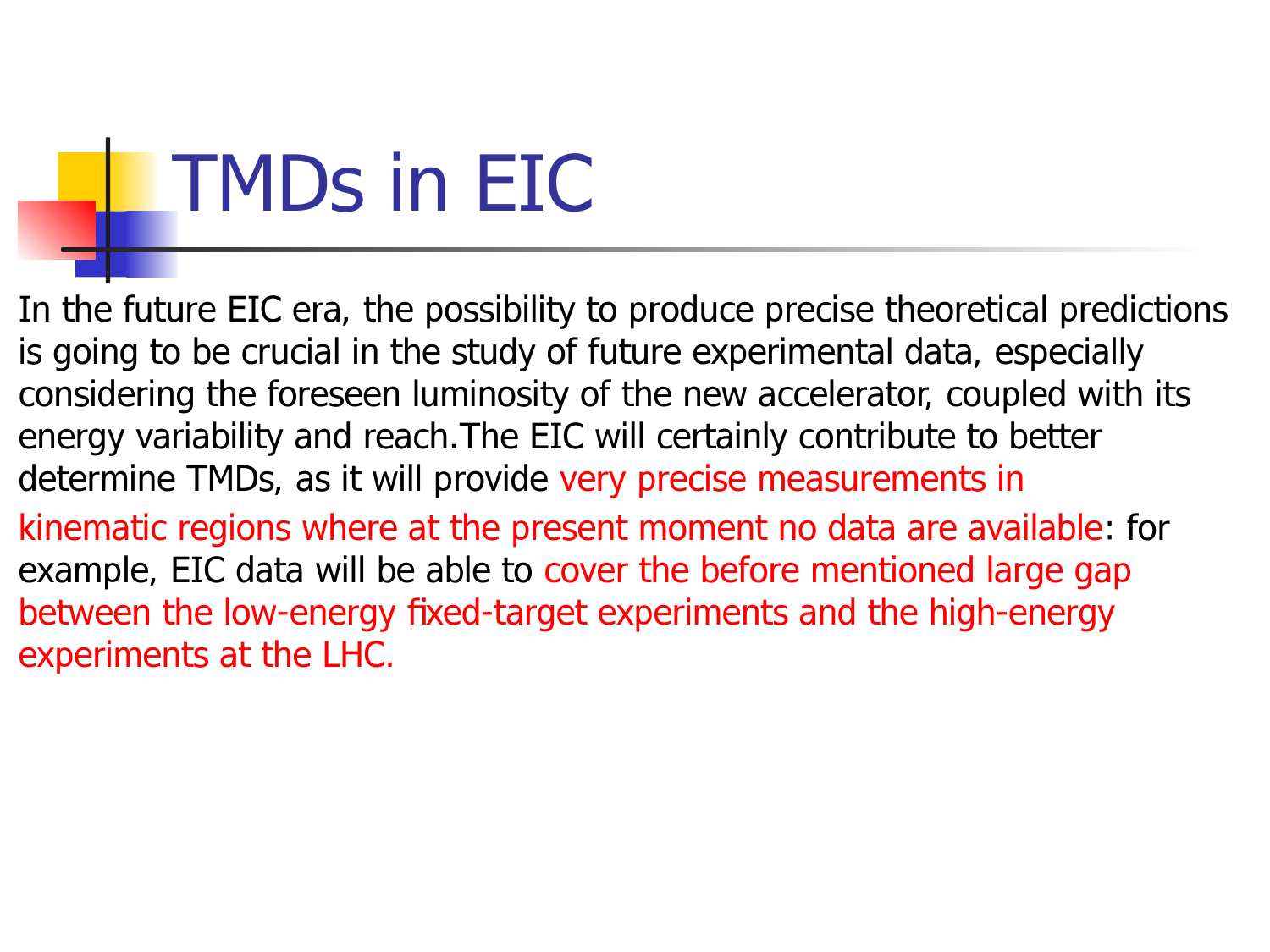

# TMDs in EIC
In the future EIC era, the possibility to produce precise theoretical predictions is going to be crucial in the study of future experimental data, especially considering the foreseen luminosity of the new accelerator, coupled with its energy variability and reach.The EIC will certainly contribute to better determine TMDs, as it will provide very precise measurements in
kinematic regions where at the present moment no data are available: for example, EIC data will be able to cover the before mentioned large gap between the low-energy fixed-target experiments and the high-energy experiments at the LHC.